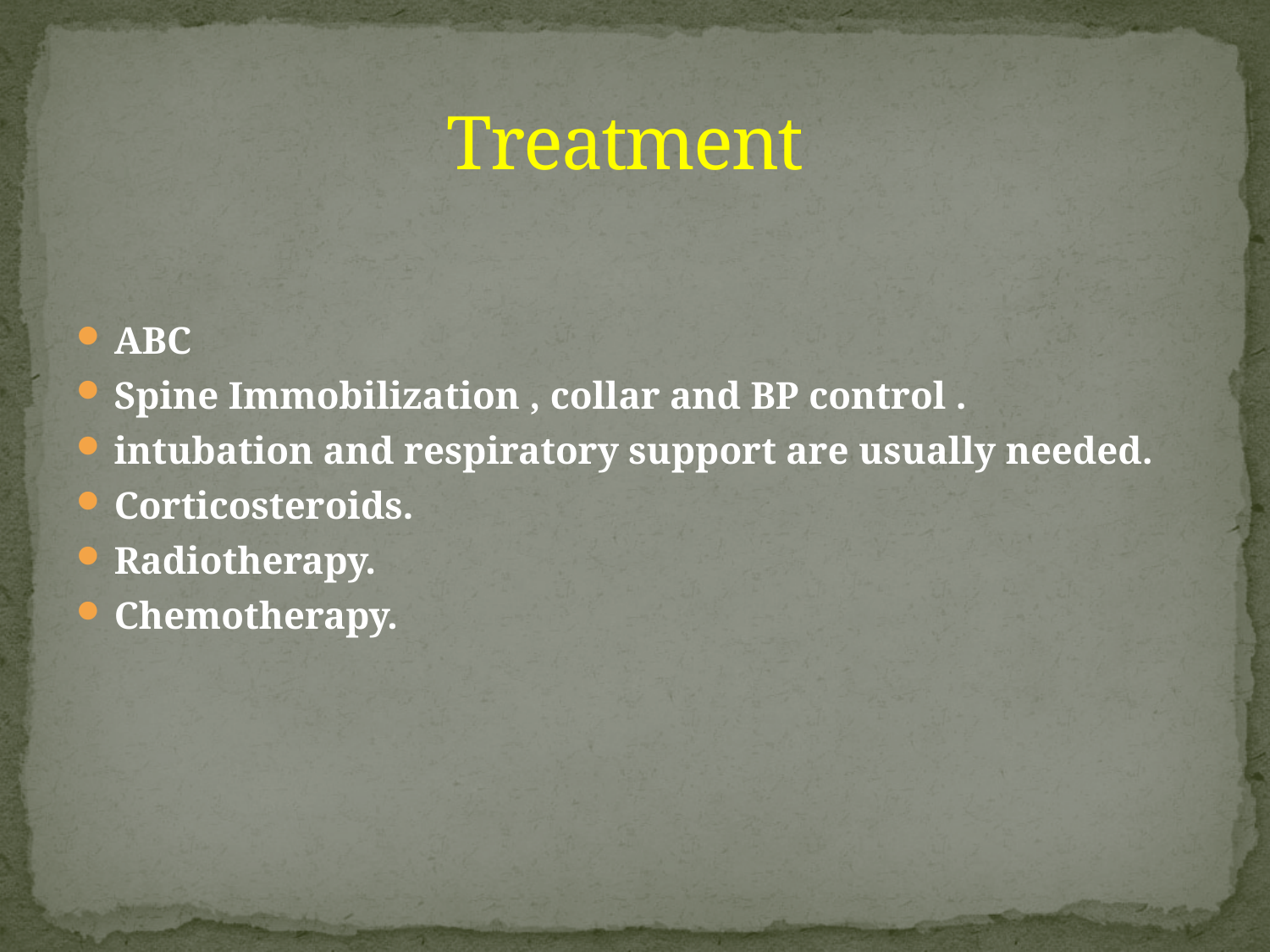

# Treatment

ABC
Spine Immobilization , collar and BP control .
intubation and respiratory support are usually needed.
Corticosteroids.
Radiotherapy.
Chemotherapy.